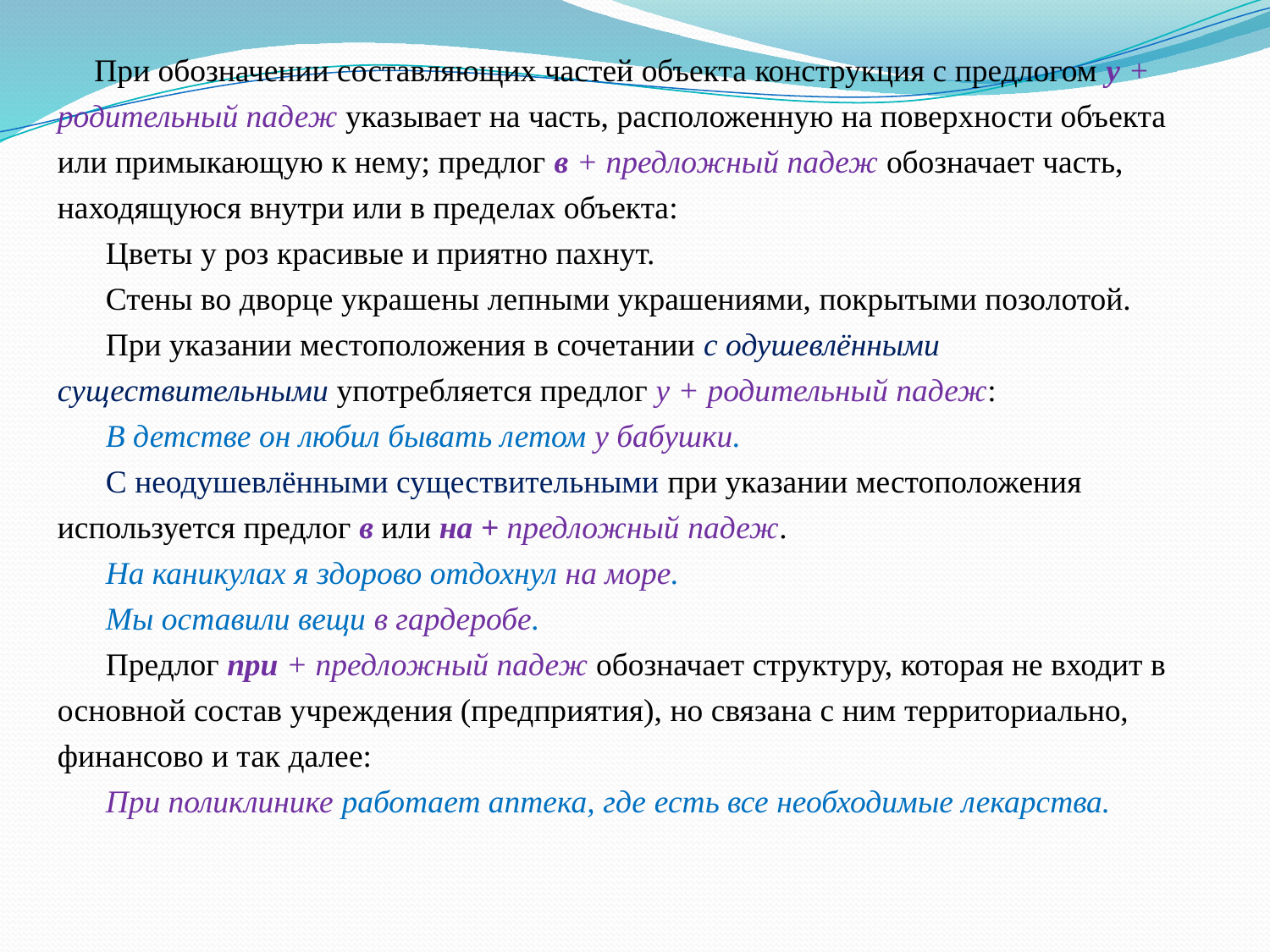

При обозначении составляющих частей объекта конструкция с предлогом у + родительный падеж указывает на часть, расположенную на поверхности объекта или примыкающую к нему; предлог в + предложный падеж обозначает часть, находящуюся внутри или в пределах объекта:
      Цветы у роз красивые и приятно пахнут.
      Стены во дворце украшены лепными украшениями, покрытыми позолотой.
      При указании местоположения в сочетании с одушевлёнными существительными употребляется предлог у + родительный падеж:
      В детстве он любил бывать летом у бабушки.
      С неодушевлёнными существительными при указании местоположения используется предлог в или на + предложный падеж.
      На каникулах я здорово отдохнул на море.
      Мы оставили вещи в гардеробе.
      Предлог при + предложный падеж обозначает структуру, которая не входит в основной состав учреждения (предприятия), но связана с ним территориально, финансово и так далее:
      При поликлинике работает аптека, где есть все необходимые лекарства.